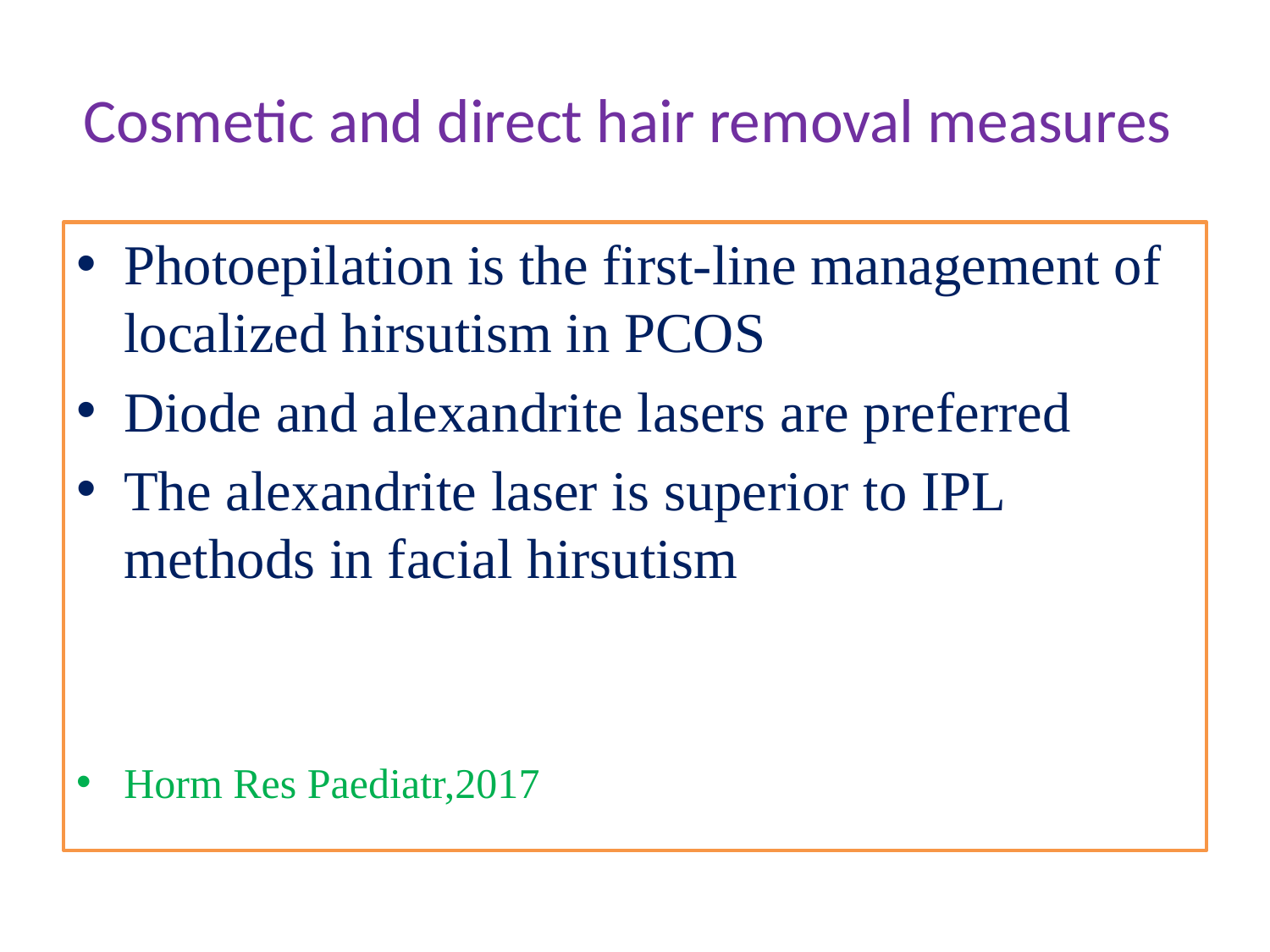

# Cosmetic and direct hair removal measures
Photoepilation is the first-line management of localized hirsutism in PCOS
Diode and alexandrite lasers are preferred
The alexandrite laser is superior to IPL methods in facial hirsutism

Horm Res Paediatr,2017